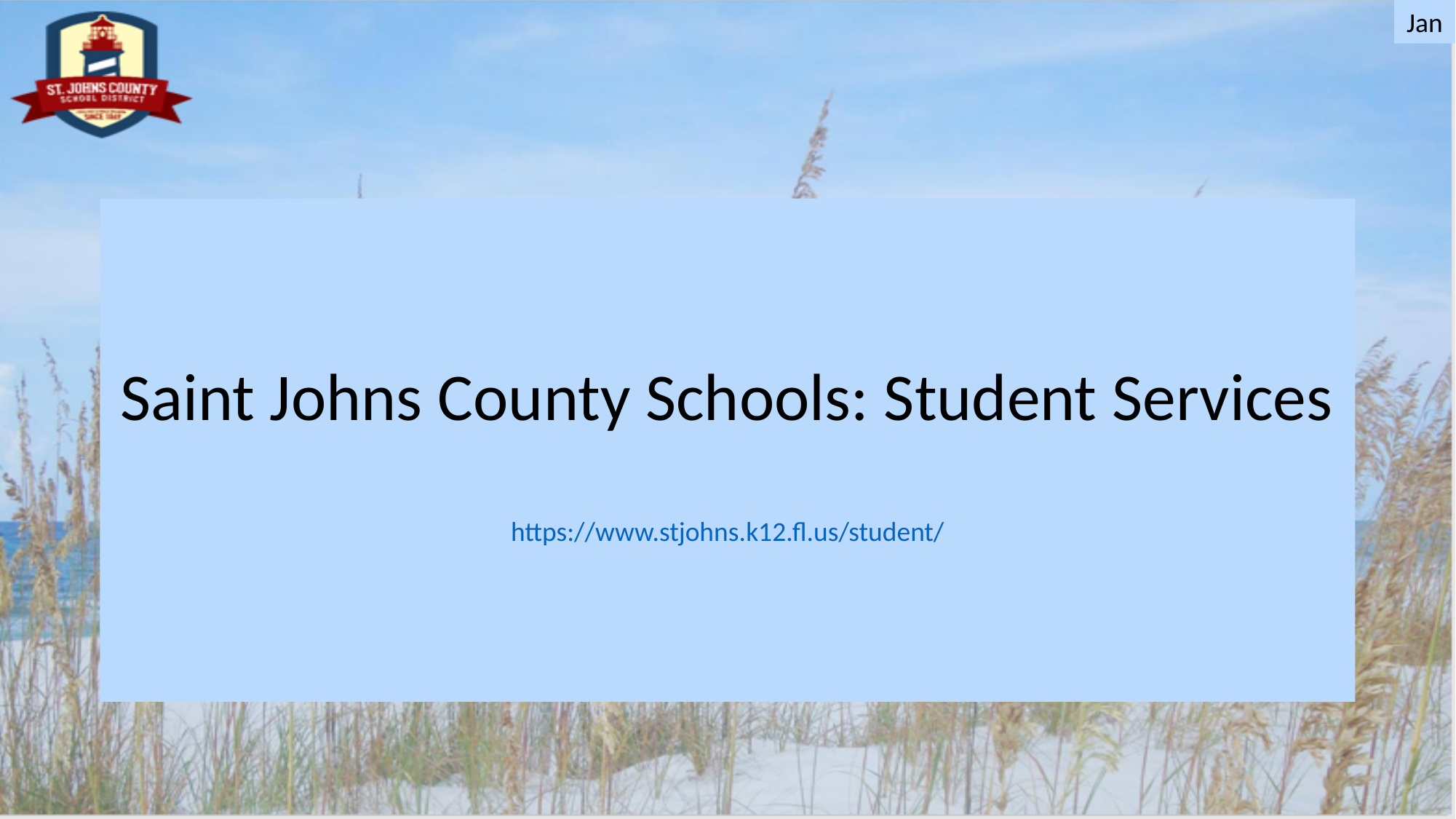

Jan
# Saint Johns County Schools: Student Services https://www.stjohns.k12.fl.us/student/